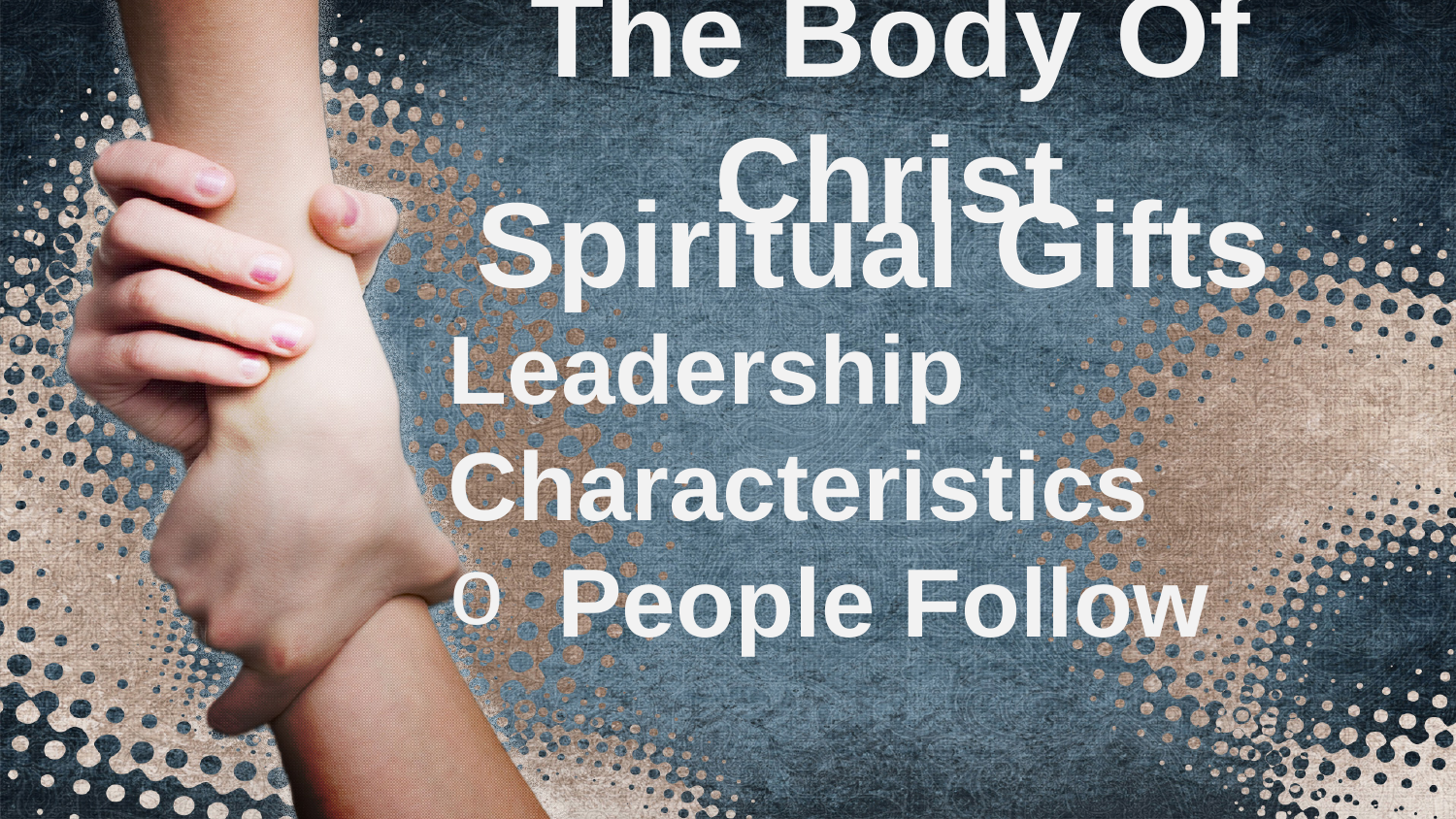

# The Body Of Christ
        Spiritual Gifts
Leadership Characteristics
People Follow